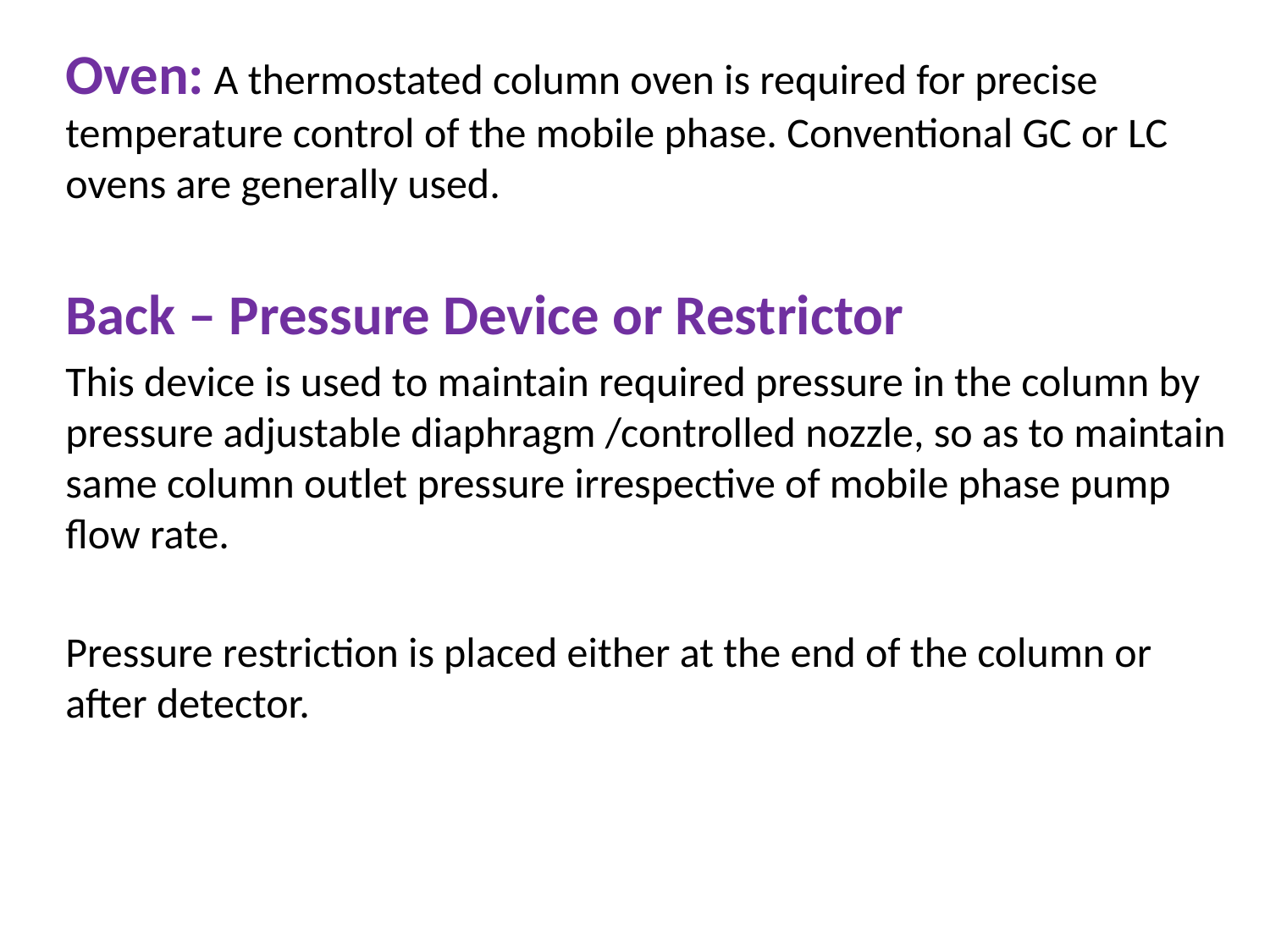

Oven: A thermostated column oven is required for precise temperature control of the mobile phase. Conventional GC or LC ovens are generally used.

Back – Pressure Device or Restrictor
This device is used to maintain required pressure in the column by pressure adjustable diaphragm /controlled nozzle, so as to maintain same column outlet pressure irrespective of mobile phase pump flow rate.

Pressure restriction is placed either at the end of the column or after detector.